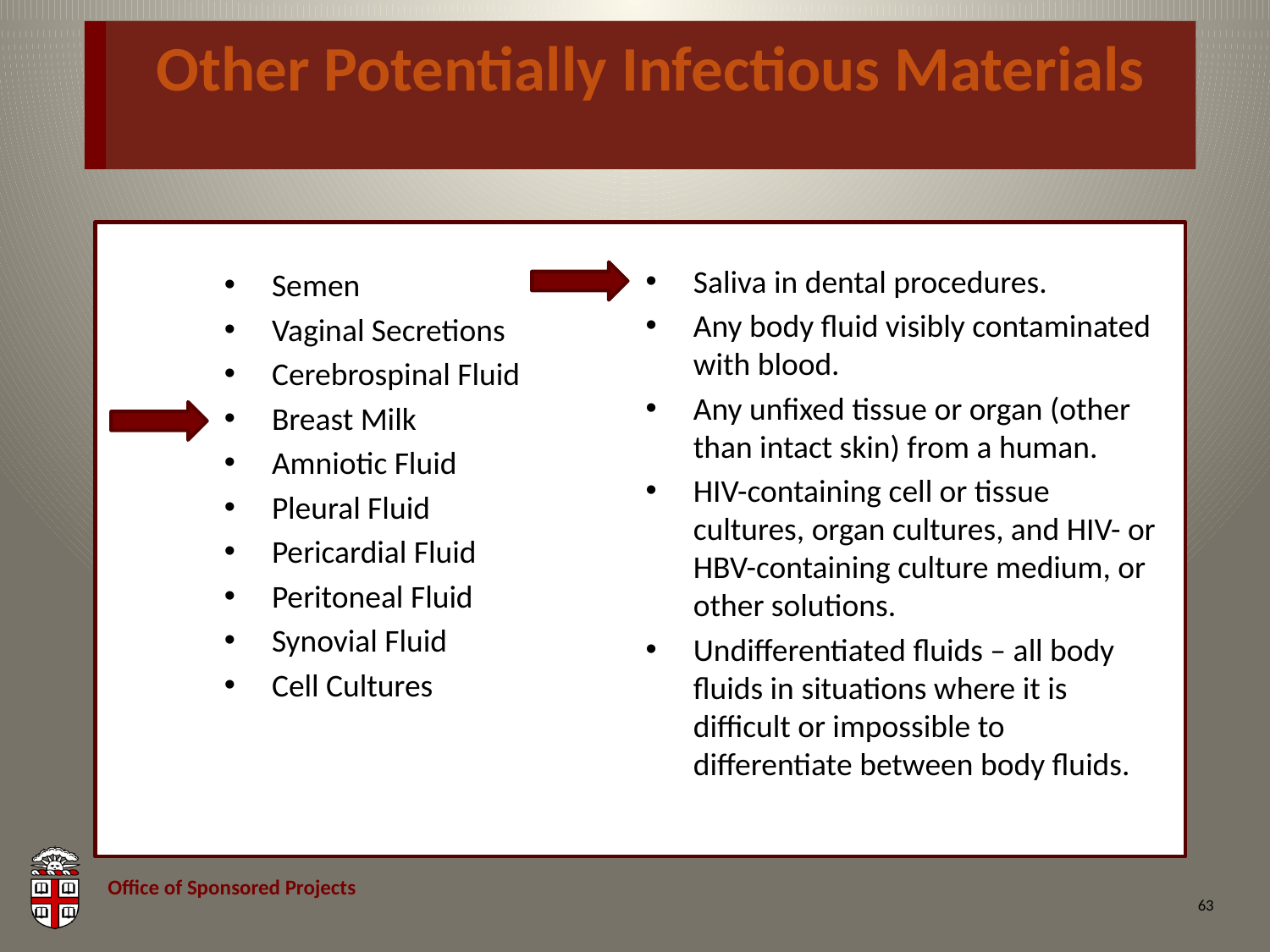

# Other Potentially Infectious Materials
Saliva in dental procedures.
Any body fluid visibly contaminated with blood.
Any unfixed tissue or organ (other than intact skin) from a human.
HIV-containing cell or tissue cultures, organ cultures, and HIV- or HBV-containing culture medium, or other solutions.
Undifferentiated fluids – all body fluids in situations where it is difficult or impossible to differentiate between body fluids.
Semen
Vaginal Secretions
Cerebrospinal Fluid
Breast Milk
Amniotic Fluid
Pleural Fluid
Pericardial Fluid
Peritoneal Fluid
Synovial Fluid
Cell Cultures

63